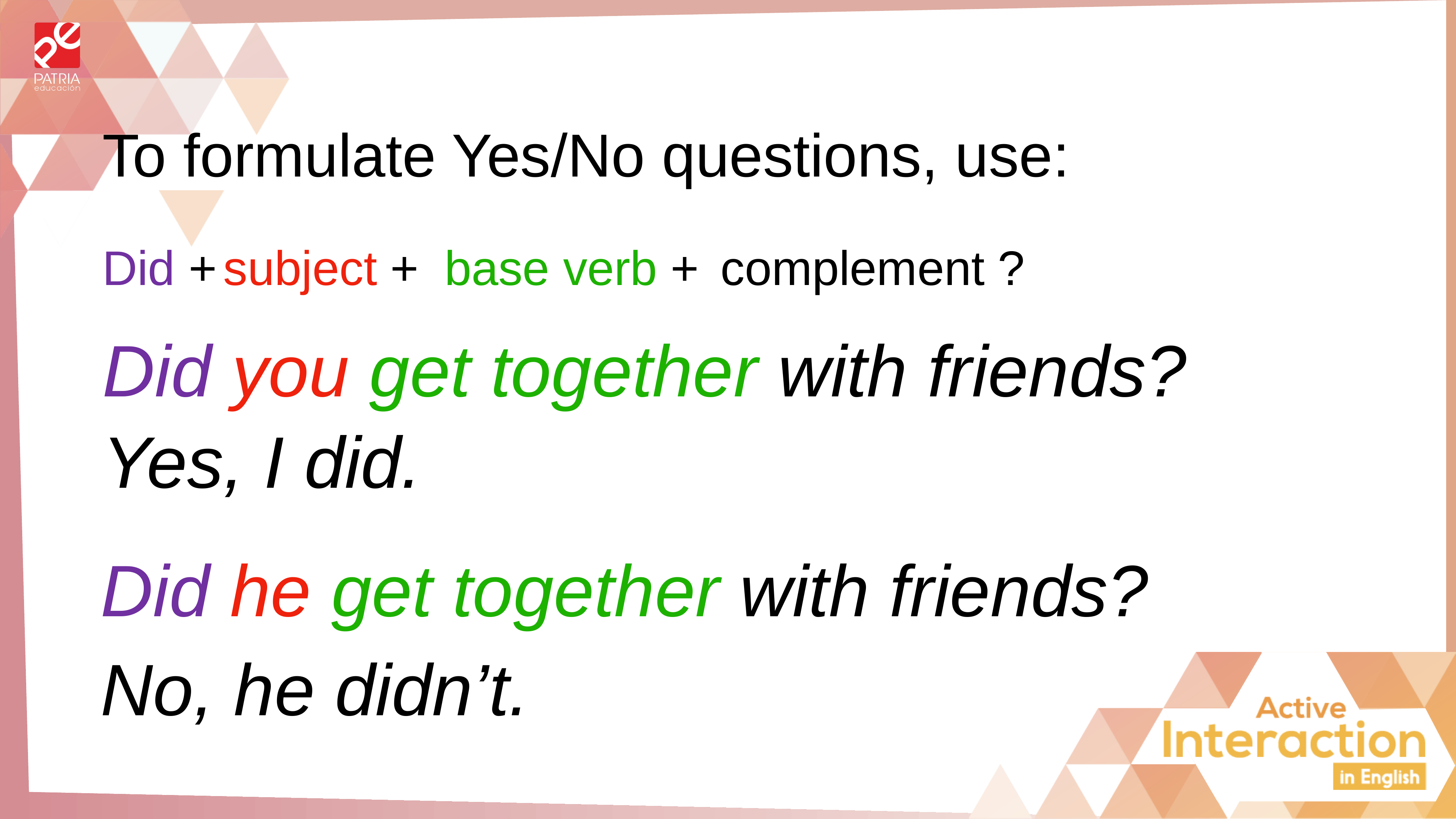

To formulate Yes/No questions, use:
Did +
subject +
base verb +
complement ?
Did you get together with friends?
Yes, I did.
Did he get together with friends?
No, he didn’t.